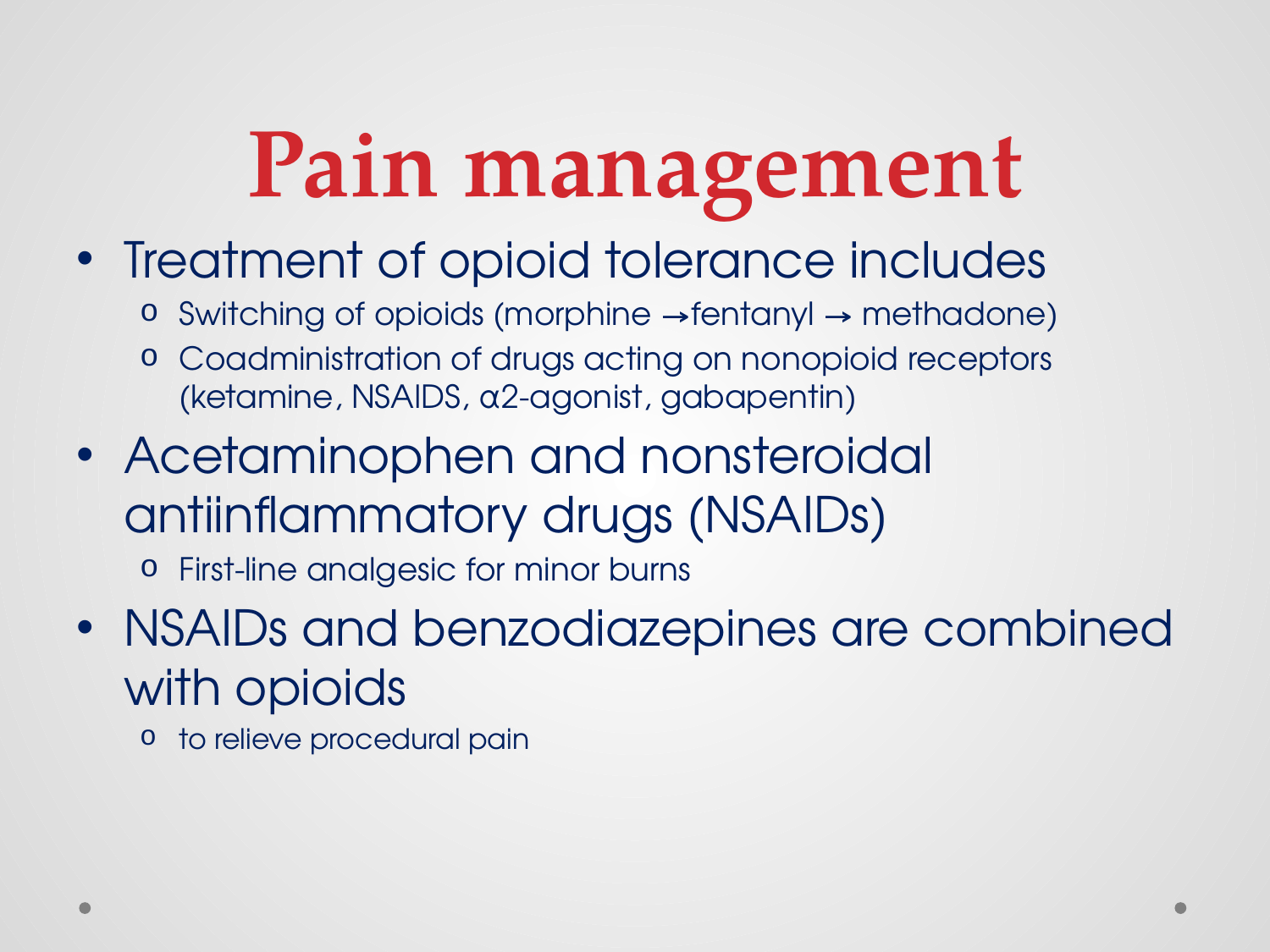

# Pain management
Treatment of opioid tolerance includes
Switching of opioids (morphine →fentanyl → methadone)
Coadministration of drugs acting on nonopioid receptors (ketamine, NSAIDS, α2-agonist, gabapentin)
Acetaminophen and nonsteroidal antiinflammatory drugs (NSAIDs)
First-line analgesic for minor burns
NSAIDs and benzodiazepines are combined with opioids
to relieve procedural pain